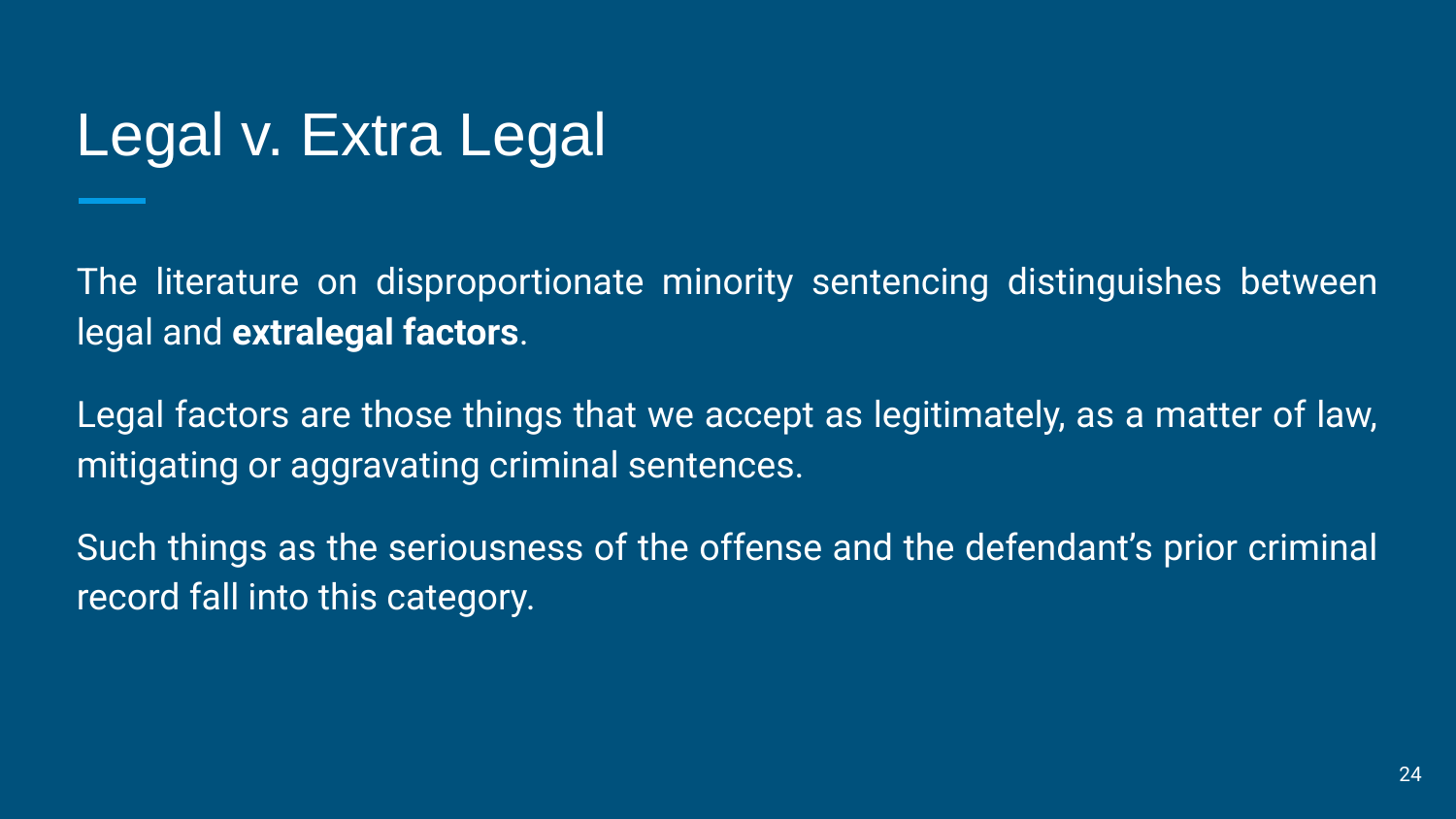

# Legal v. Extra Legal
The literature on disproportionate minority sentencing distinguishes between legal and extralegal factors.
Legal factors are those things that we accept as legitimately, as a matter of law, mitigating or aggravating criminal sentences.
Such things as the seriousness of the offense and the defendant’s prior criminal record fall into this category.
24